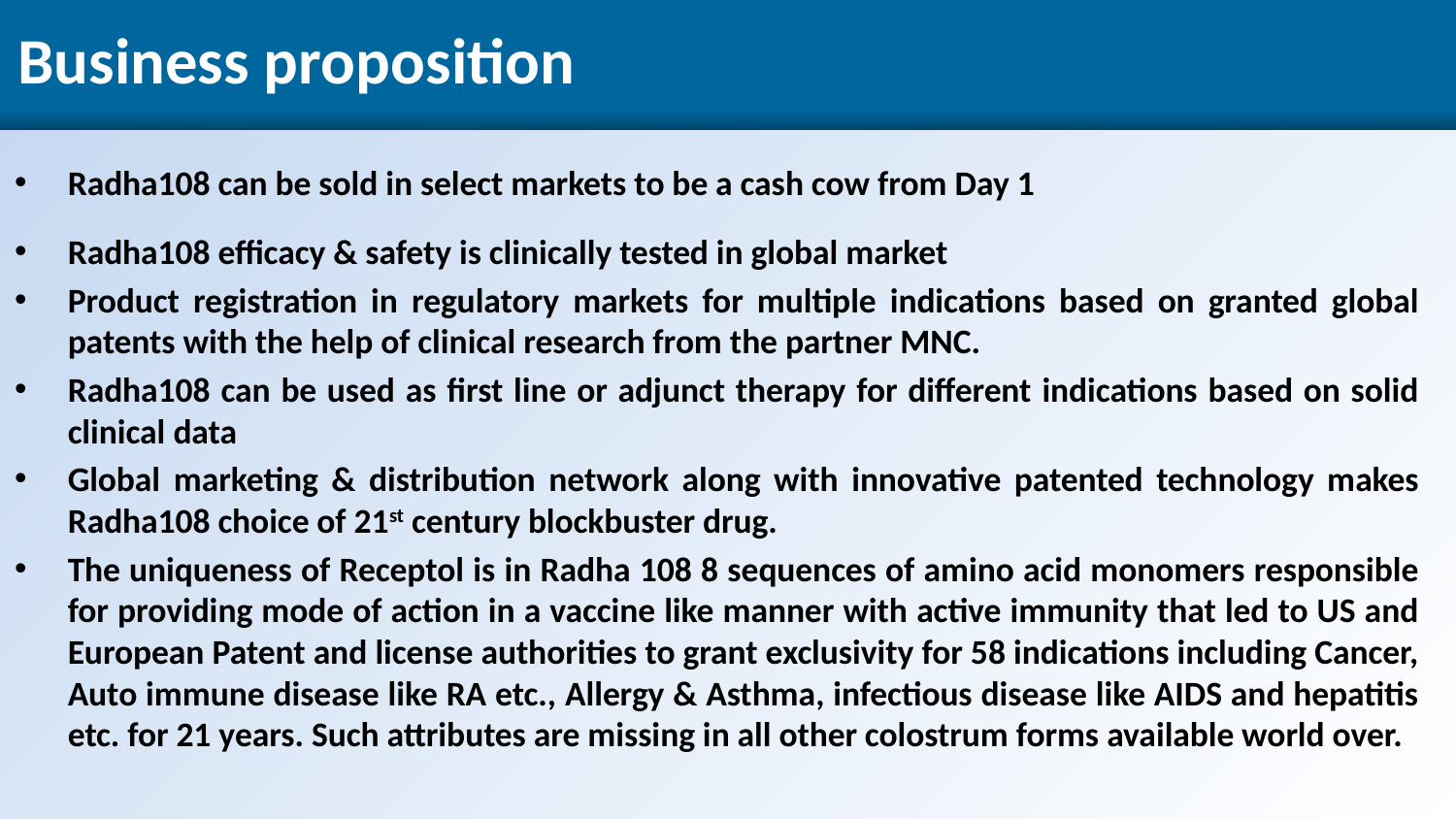

# Business proposition
Radha108 can be sold in select markets to be a cash cow from Day 1
Radha108 efficacy & safety is clinically tested in global market
Product registration in regulatory markets for multiple indications based on granted global patents with the help of clinical research from the partner MNC.
Radha108 can be used as first line or adjunct therapy for different indications based on solid clinical data
Global marketing & distribution network along with innovative patented technology makes Radha108 choice of 21st century blockbuster drug.
The uniqueness of Receptol is in Radha 108 8 sequences of amino acid monomers responsible for providing mode of action in a vaccine like manner with active immunity that led to US and European Patent and license authorities to grant exclusivity for 58 indications including Cancer, Auto immune disease like RA etc., Allergy & Asthma, infectious disease like AIDS and hepatitis etc. for 21 years. Such attributes are missing in all other colostrum forms available world over.